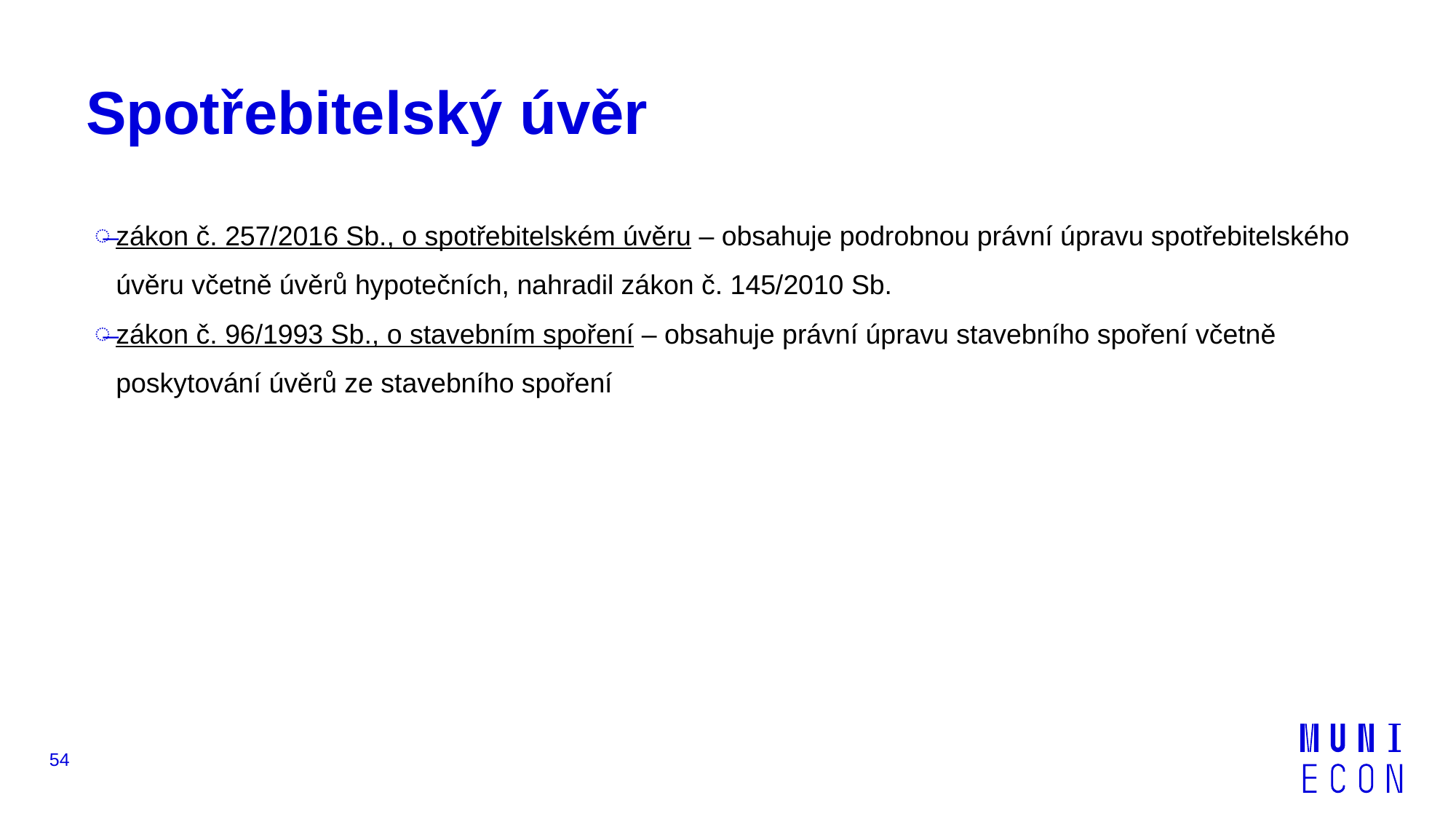

# Spotřebitelský úvěr
zákon č. 257/2016 Sb., o spotřebitelském úvěru – obsahuje podrobnou právní úpravu spotřebitelského úvěru včetně úvěrů hypotečních, nahradil zákon č. 145/2010 Sb.
zákon č. 96/1993 Sb., o stavebním spoření – obsahuje právní úpravu stavebního spoření včetně poskytování úvěrů ze stavebního spoření

54